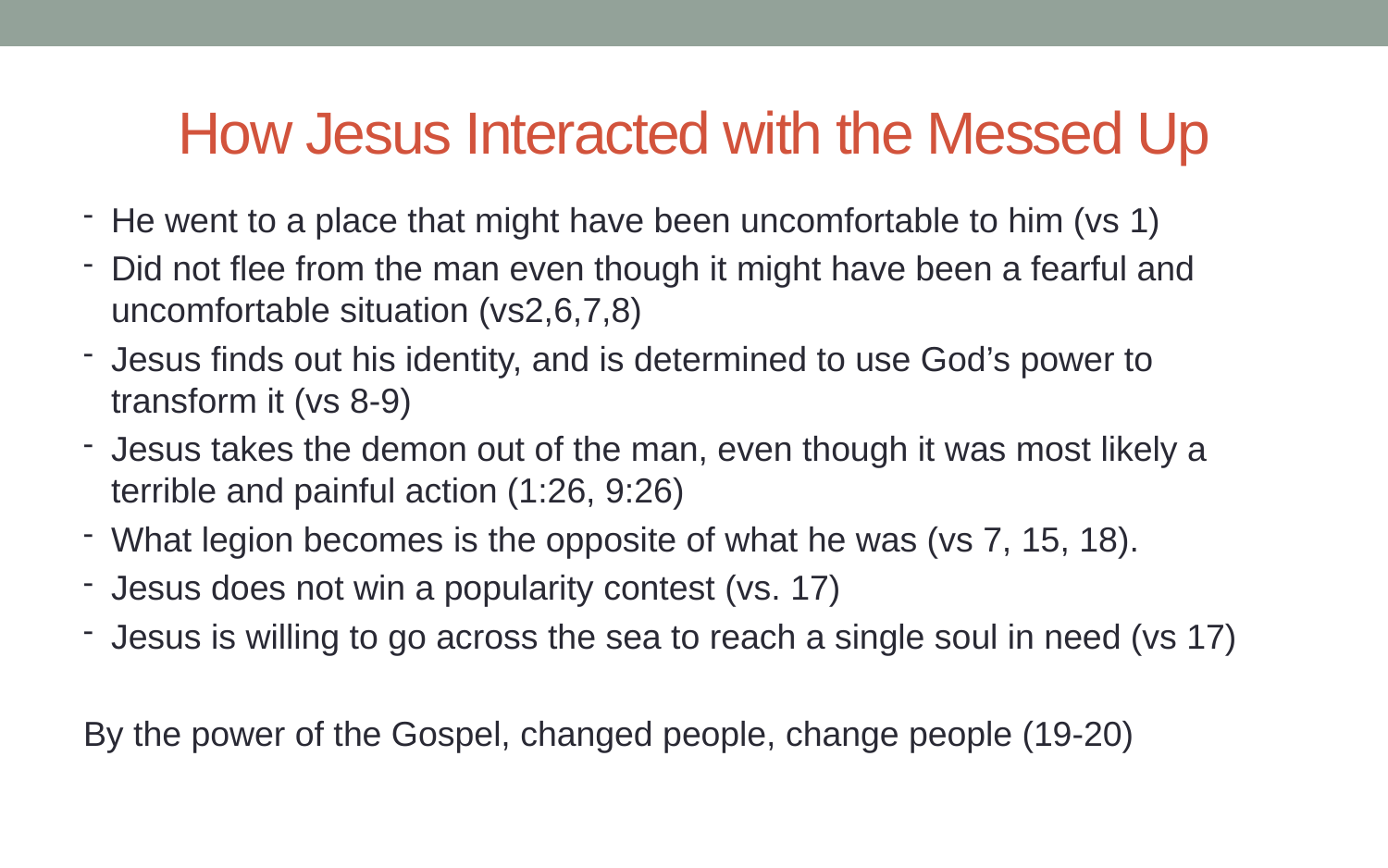

# How Jesus Interacted with the Messed Up
He went to a place that might have been uncomfortable to him (vs 1)
Did not flee from the man even though it might have been a fearful and uncomfortable situation (vs2,6,7,8)
Jesus finds out his identity, and is determined to use God’s power to transform it (vs 8-9)
Jesus takes the demon out of the man, even though it was most likely a terrible and painful action (1:26, 9:26)
What legion becomes is the opposite of what he was (vs 7, 15, 18).
Jesus does not win a popularity contest (vs. 17)
Jesus is willing to go across the sea to reach a single soul in need (vs 17)

By the power of the Gospel, changed people, change people (19-20)